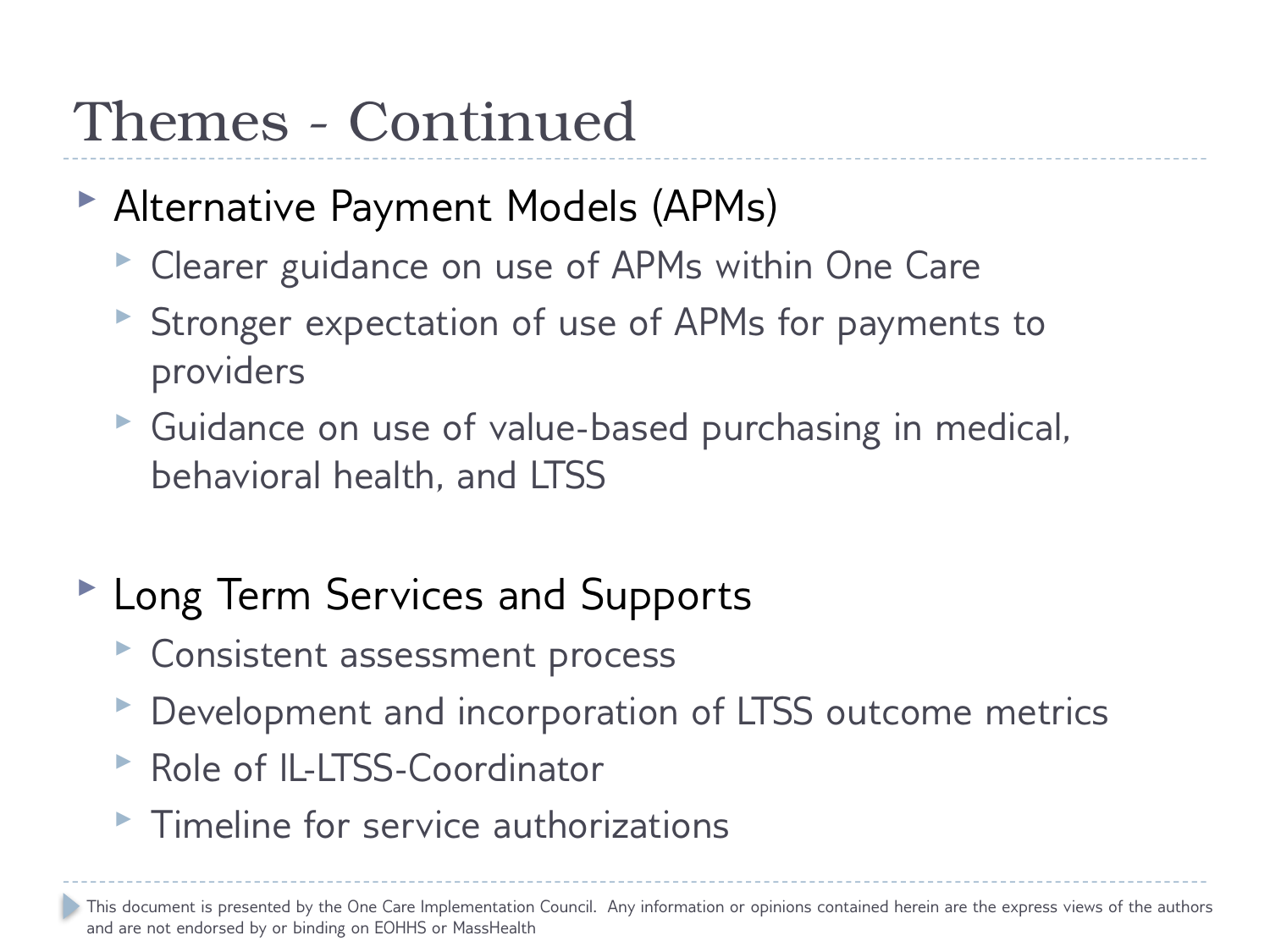

# Themes - Continued
Alternative Payment Models (APMs)
Clearer guidance on use of APMs within One Care
Stronger expectation of use of APMs for payments to providers
Guidance on use of value-based purchasing in medical, behavioral health, and LTSS

Long Term Services and Supports
Consistent assessment process
Development and incorporation of LTSS outcome metrics
Role of IL-LTSS-Coordinator
Timeline for service authorizations

This document is presented by the One Care Implementation Council.  Any information or opinions contained herein are the express views of the authors and are not endorsed by or binding on EOHHS or MassHealth